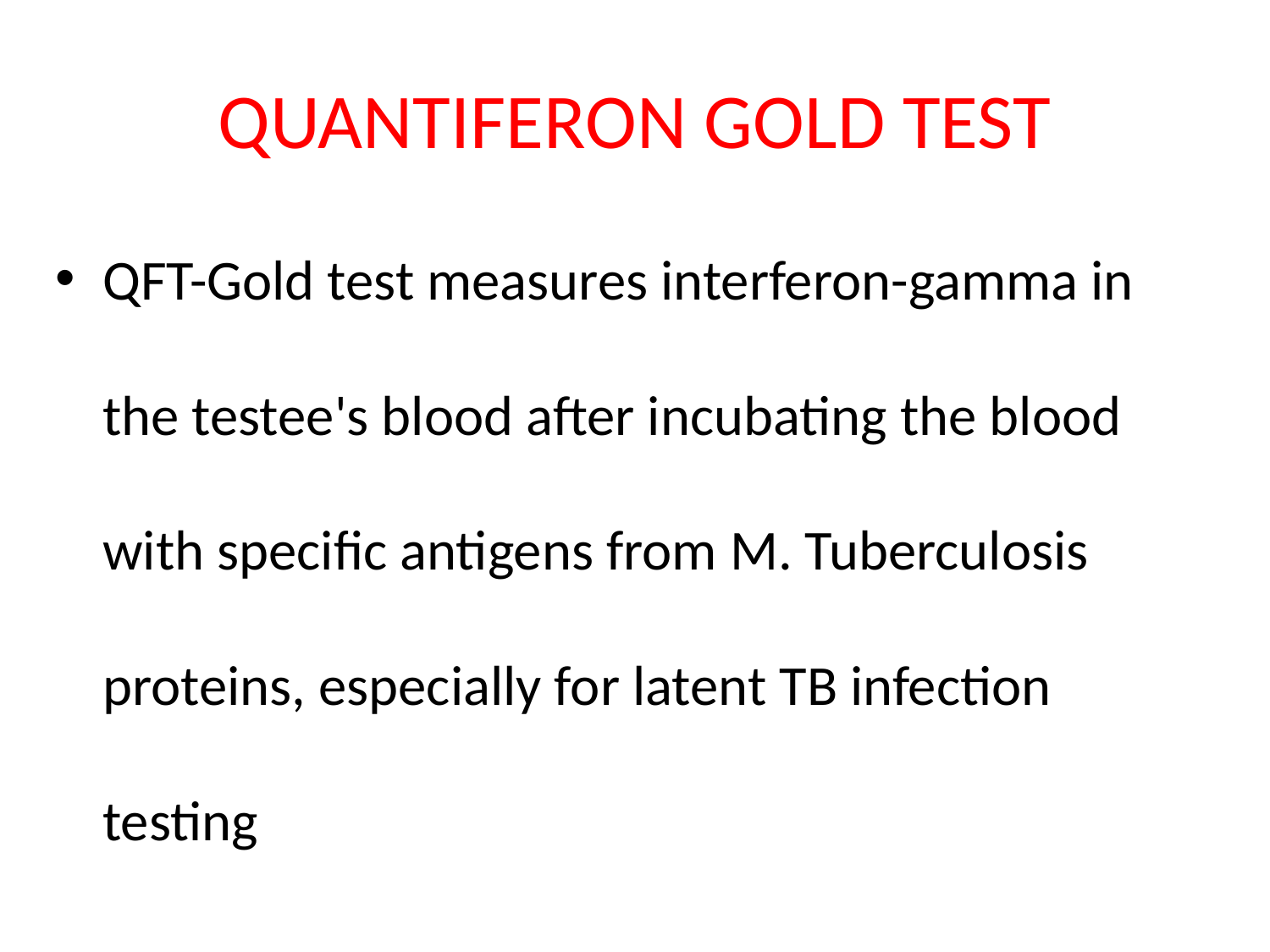

# QUANTIFERON GOLD TEST
QFT-Gold test measures interferon-gamma in the testee's blood after incubating the blood with specific antigens from M. Tuberculosis proteins, especially for latent TB infection testing